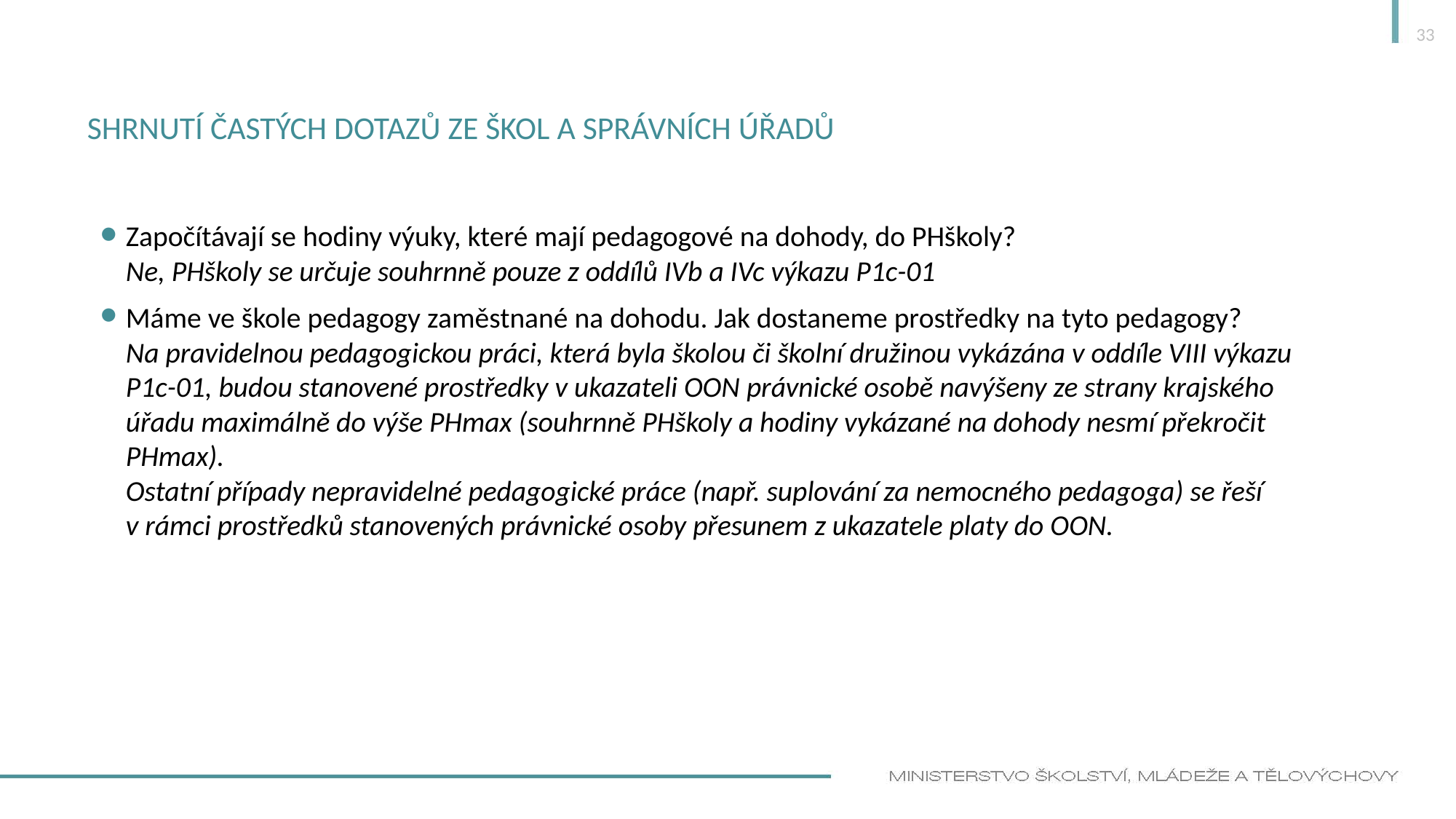

33
# Shrnutí častých dotazů ze škol a správních úřadů
Započítávají se hodiny výuky, které mají pedagogové na dohody, do PHškoly?
Ne, PHškoly se určuje souhrnně pouze z oddílů IVb a IVc výkazu P1c-01
Máme ve škole pedagogy zaměstnané na dohodu. Jak dostaneme prostředky na tyto pedagogy?
Na pravidelnou pedagogickou práci, která byla školou či školní družinou vykázána v oddíle VIII výkazu P1c-01, budou stanovené prostředky v ukazateli OON právnické osobě navýšeny ze strany krajského úřadu maximálně do výše PHmax (souhrnně PHškoly a hodiny vykázané na dohody nesmí překročit PHmax).
Ostatní případy nepravidelné pedagogické práce (např. suplování za nemocného pedagoga) se řeší
v rámci prostředků stanovených právnické osoby přesunem z ukazatele platy do OON.